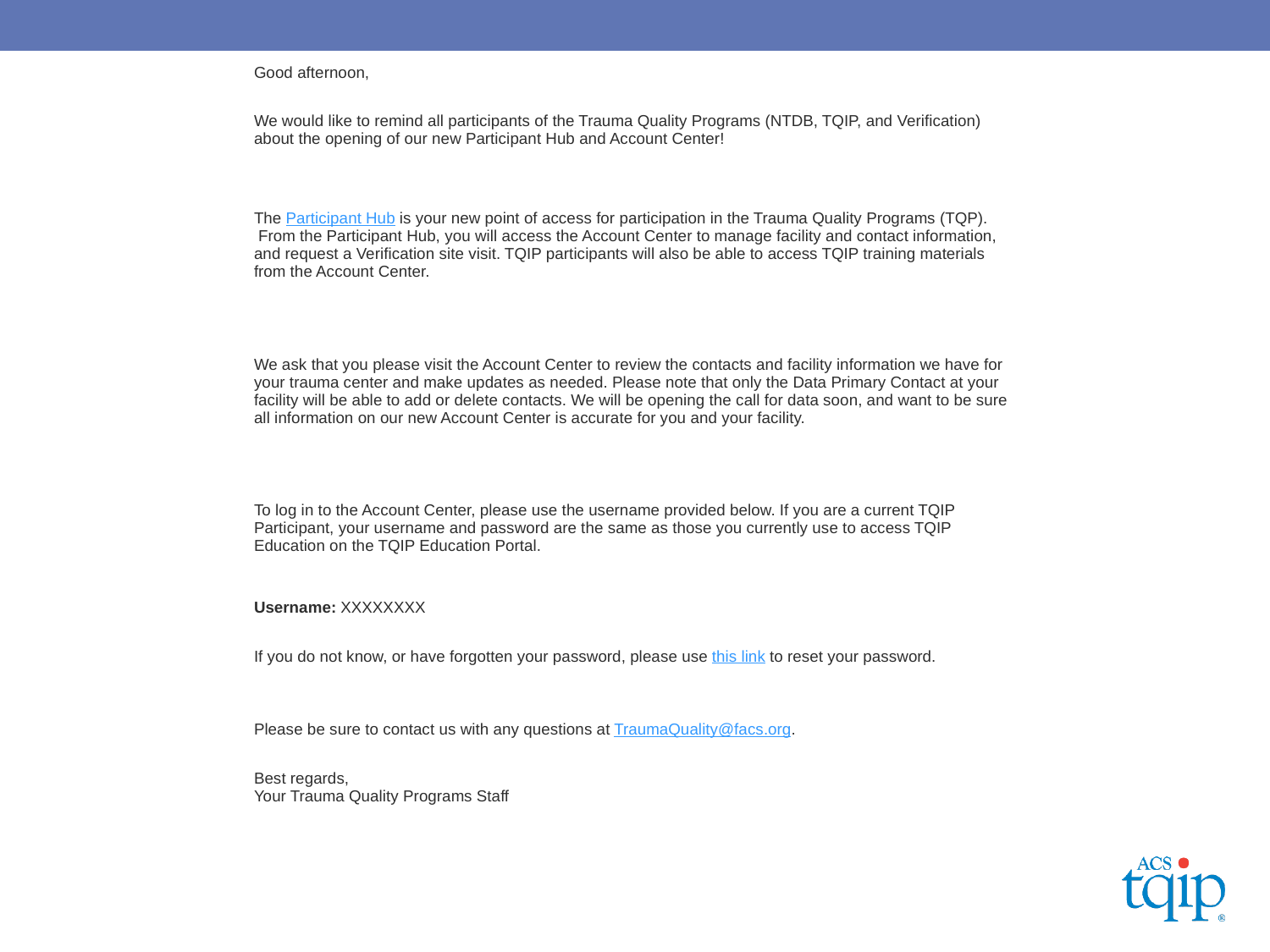

| Good afternoon, |
| --- |
|  |
| We would like to remind all participants of the Trauma Quality Programs (NTDB, TQIP, and Verification) about the opening of our new Participant Hub and Account Center! |
|  |
| The Participant Hub is your new point of access for participation in the Trauma Quality Programs (TQP).  From the Participant Hub, you will access the Account Center to manage facility and contact information, and request a Verification site visit. TQIP participants will also be able to access TQIP training materials from the Account Center. |
|  |
| We ask that you please visit the Account Center to review the contacts and facility information we have for your trauma center and make updates as needed. Please note that only the Data Primary Contact at your facility will be able to add or delete contacts. We will be opening the call for data soon, and want to be sure all information on our new Account Center is accurate for you and your facility. |
|  |
| To log in to the Account Center, please use the username provided below. If you are a current TQIP Participant, your username and password are the same as those you currently use to access TQIP Education on the TQIP Education Portal. |
|  |
| Username: XXXXXXXX |
|  |
| If you do not know, or have forgotten your password, please use this link to reset your password. |
|  |
| Please be sure to contact us with any questions at TraumaQuality@facs.org. |
|  |
| Best regards,  Your Trauma Quality Programs Staff |
|  |